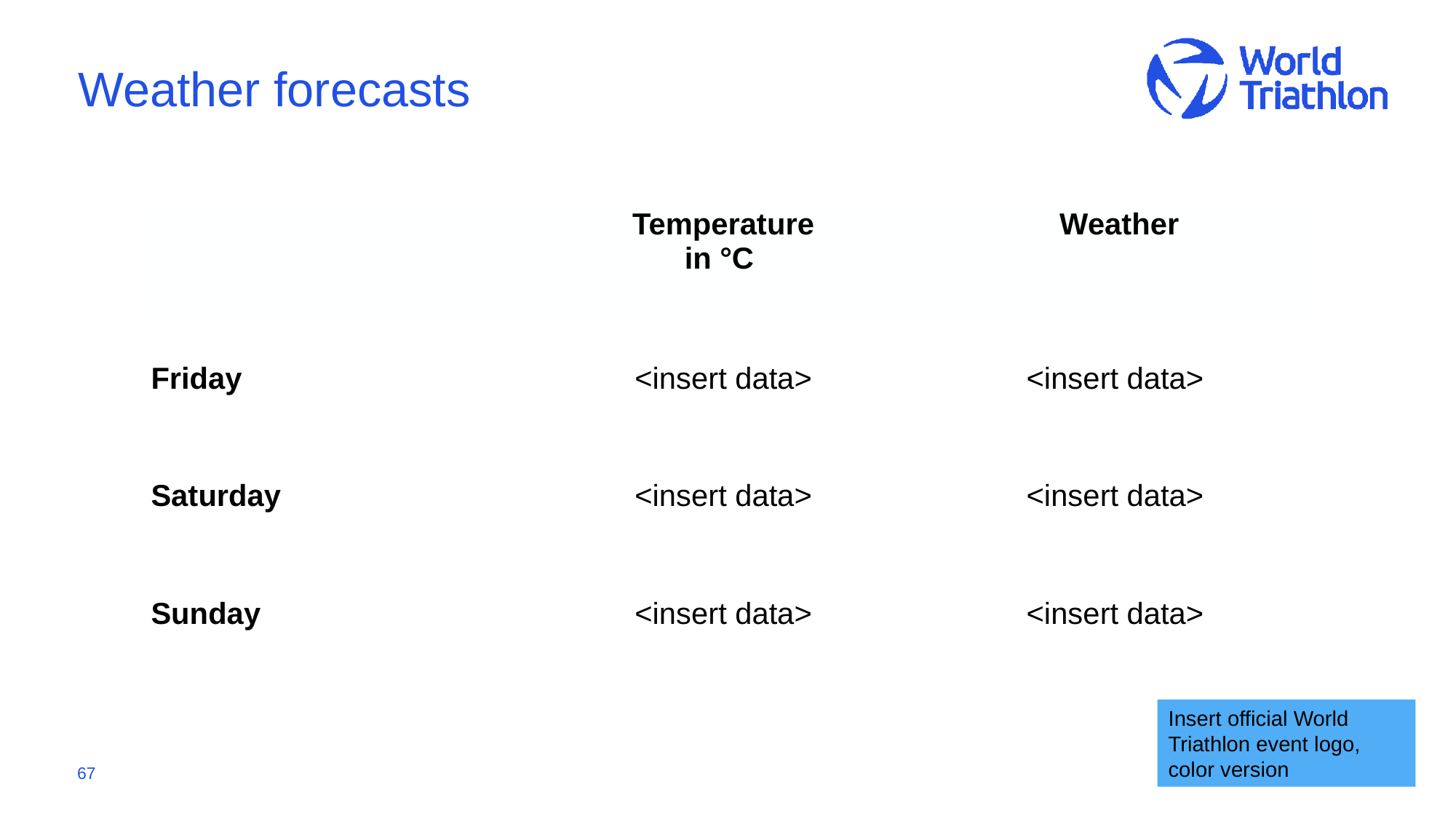

# Weather forecasts
|  | Temperature in °C | Weather |
| --- | --- | --- |
| Friday | <insert data> | <insert data> |
| Saturday | <insert data> | <insert data> |
| Sunday | <insert data> | <insert data> |
Insert official World Triathlon event logo,
color version
67